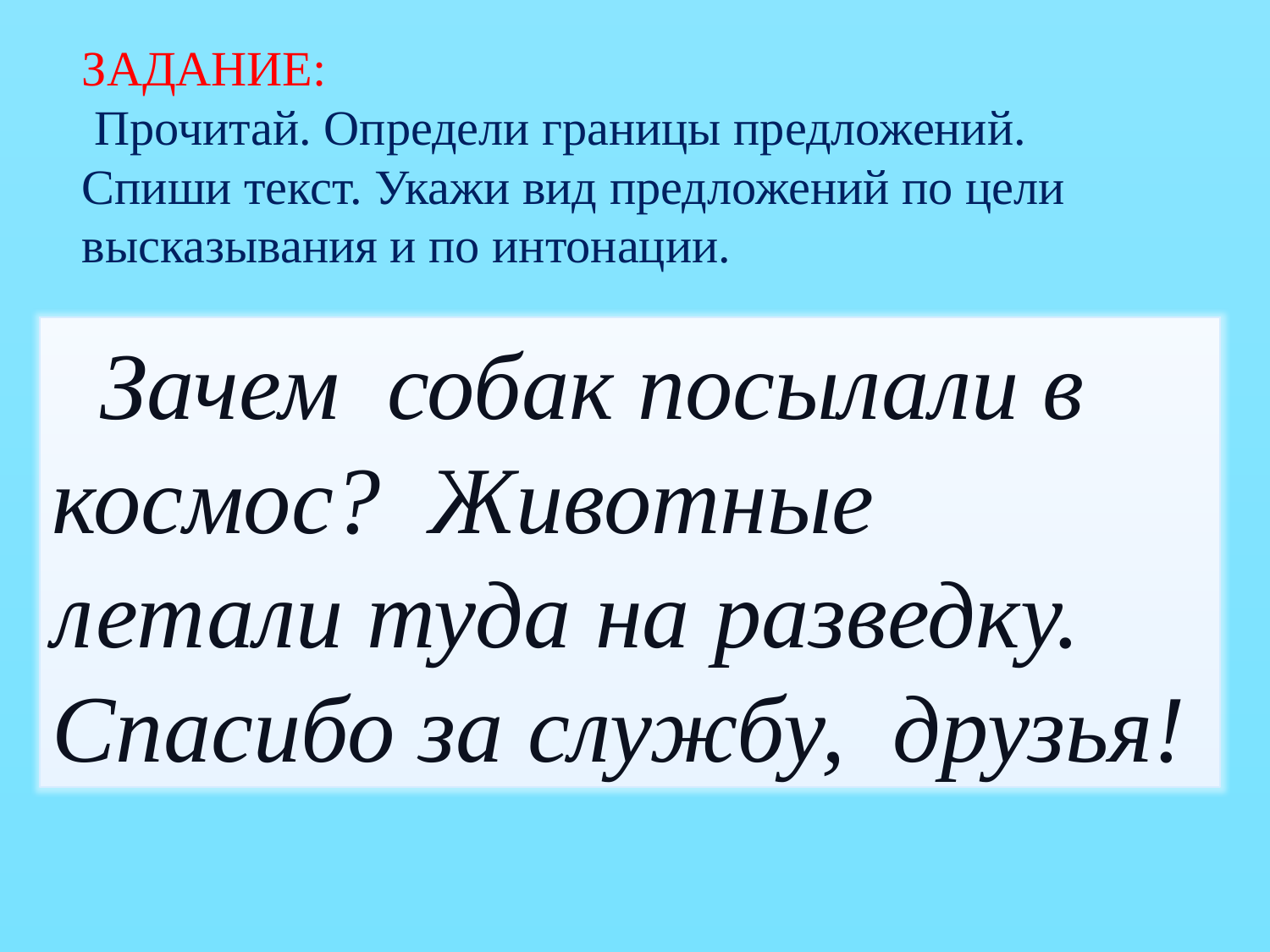

ЗАДАНИЕ:
 Прочитай. Определи границы предложений. Спиши текст. Укажи вид предложений по цели высказывания и по интонации.

   Зачем собак посылали в  космос животные летали туда на разведку спасибо за службу, друзья

  Зачем  собак посылали в  космос?  Животные  летали туда на разведку.  Спасибо за службу,  друзья!